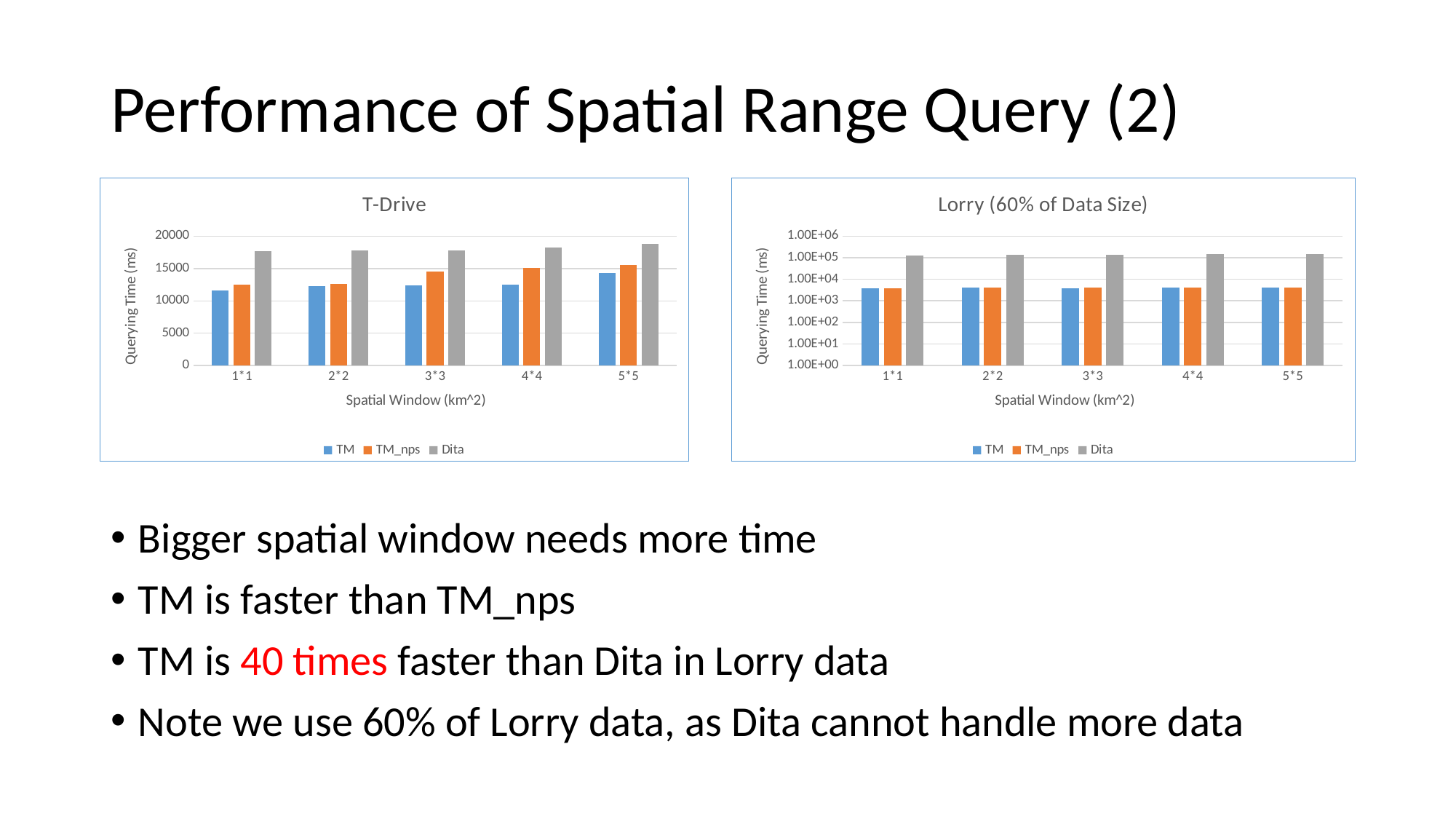

# Performance of Spatial Range Query (2)

### Chart: T-Drive

| Category | TM | TM_nps | Dita |
|---|---|---|---|
| 1*1 | 11597.0 | 12522.0 | 17661.0 |
| 2*2 | 12236.0 | 12600.0 | 17753.0 |
| 3*3 | 12390.0 | 14567.0 | 17752.0 |
| 4*4 | 12451.0 | 15119.0 | 18253.0 |
| 5*5 | 14327.0 | 15504.0 | 18817.0 |

### Chart: Lorry (60% of Data Size)

| Category | TM | TM_nps | Dita |
|---|---|---|---|
| 1*1 | 3945.0 | 3954.0 | 121550.0 |
| 2*2 | 4008.0 | 4008.0 | 130746.0 |
| 3*3 | 3936.0 | 4038.0 | 139825.0 |
| 4*4 | 3984.0 | 4026.0 | 142123.0 |
| 5*5 | 4125.0 | 4251.0 | 145381.0 |
Bigger spatial window needs more time
TM is faster than TM_nps
TM is 40 times faster than Dita in Lorry data
Note we use 60% of Lorry data, as Dita cannot handle more data